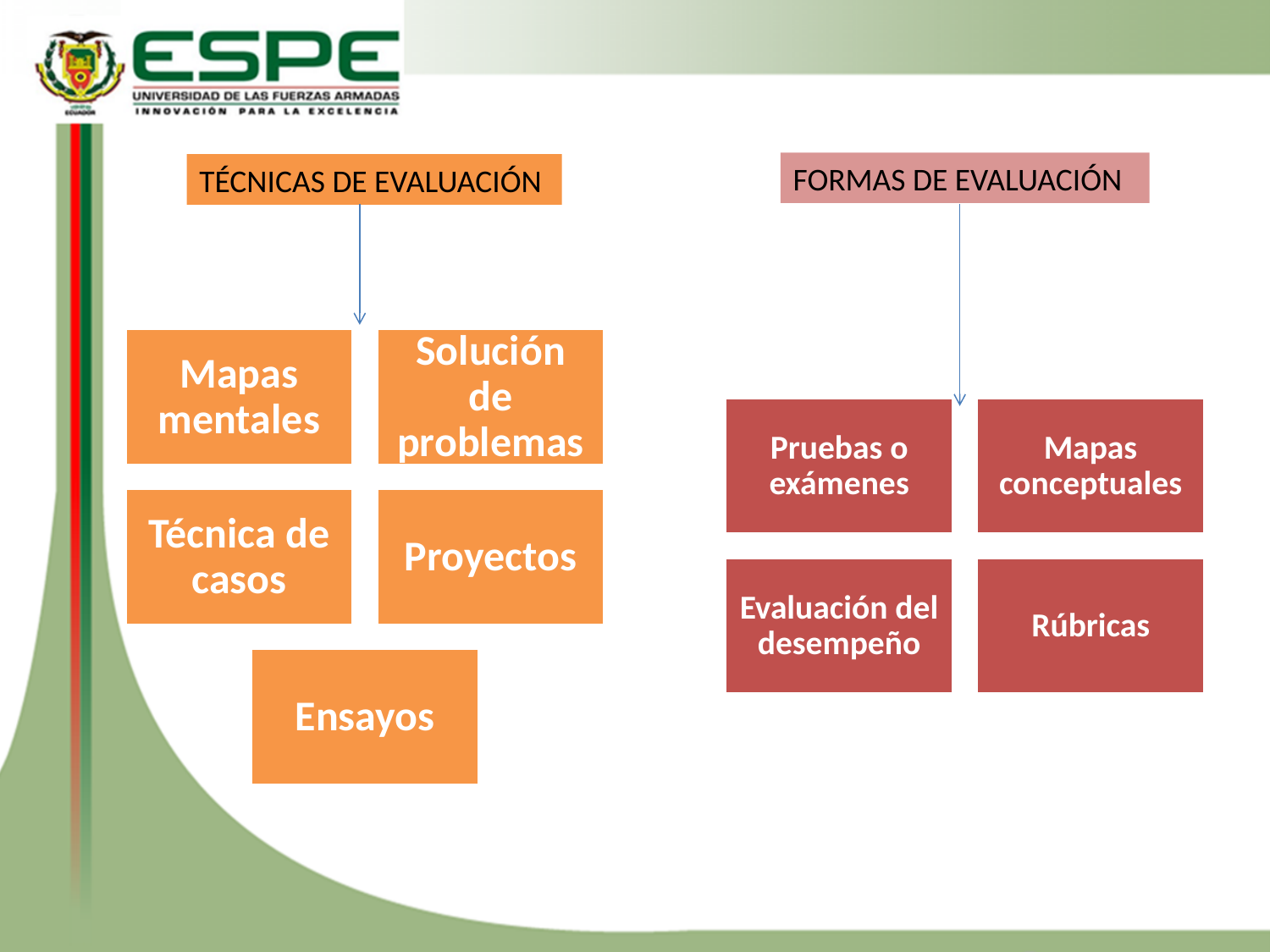

FORMAS DE EVALUACIÓN
TÉCNICAS DE EVALUACIÓN
Mapas mentales
Solución de problemas
Técnica de casos
Proyectos
Ensayos
Pruebas o exámenes
Mapas conceptuales
Evaluación del desempeño
Rúbricas